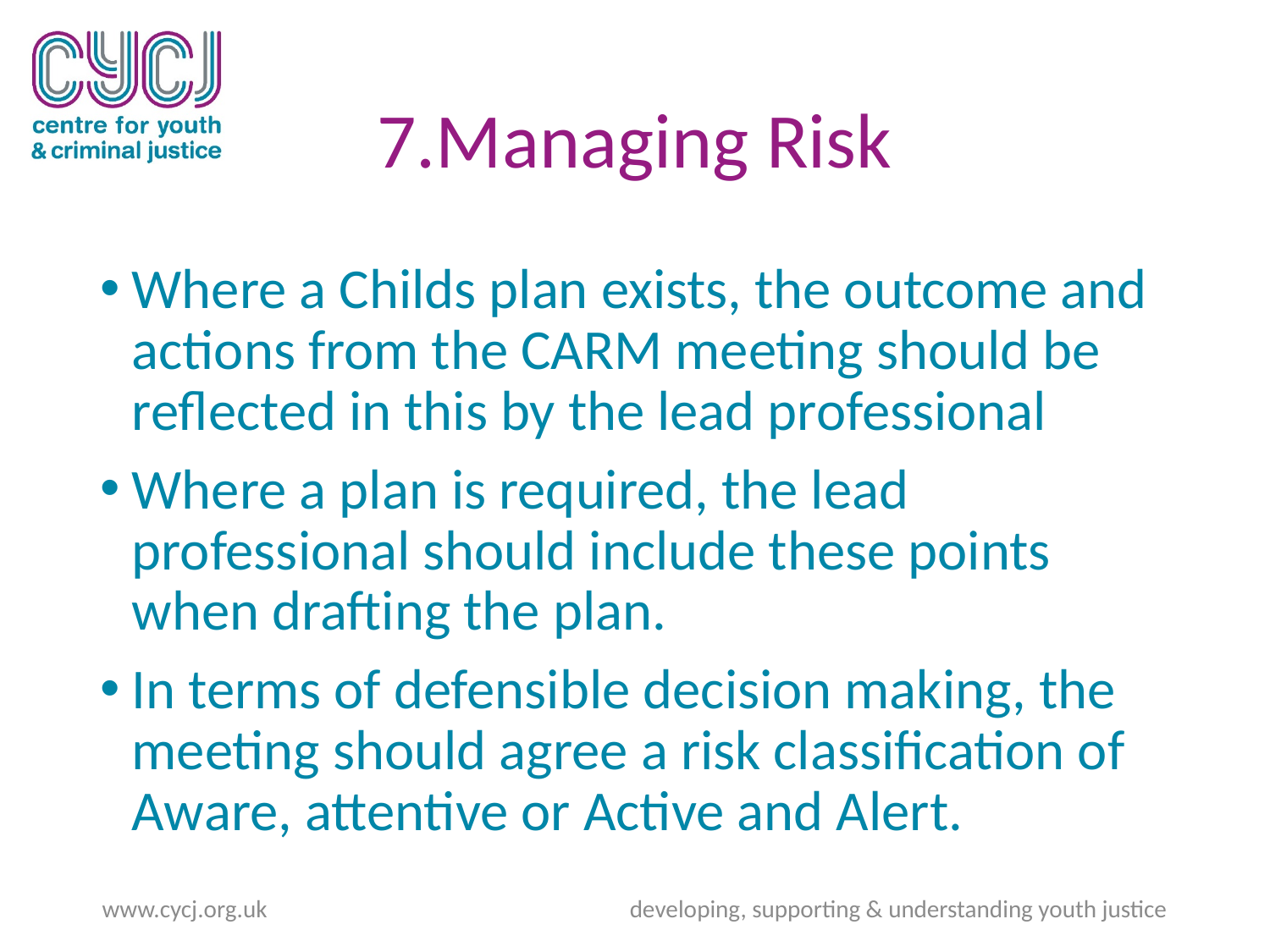

# 7.Managing Risk
Where a Childs plan exists, the outcome and actions from the CARM meeting should be reflected in this by the lead professional
Where a plan is required, the lead professional should include these points when drafting the plan.
In terms of defensible decision making, the meeting should agree a risk classification of Aware, attentive or Active and Alert.
www.cycj.org.uk                                                                  developing, supporting & understanding youth justice